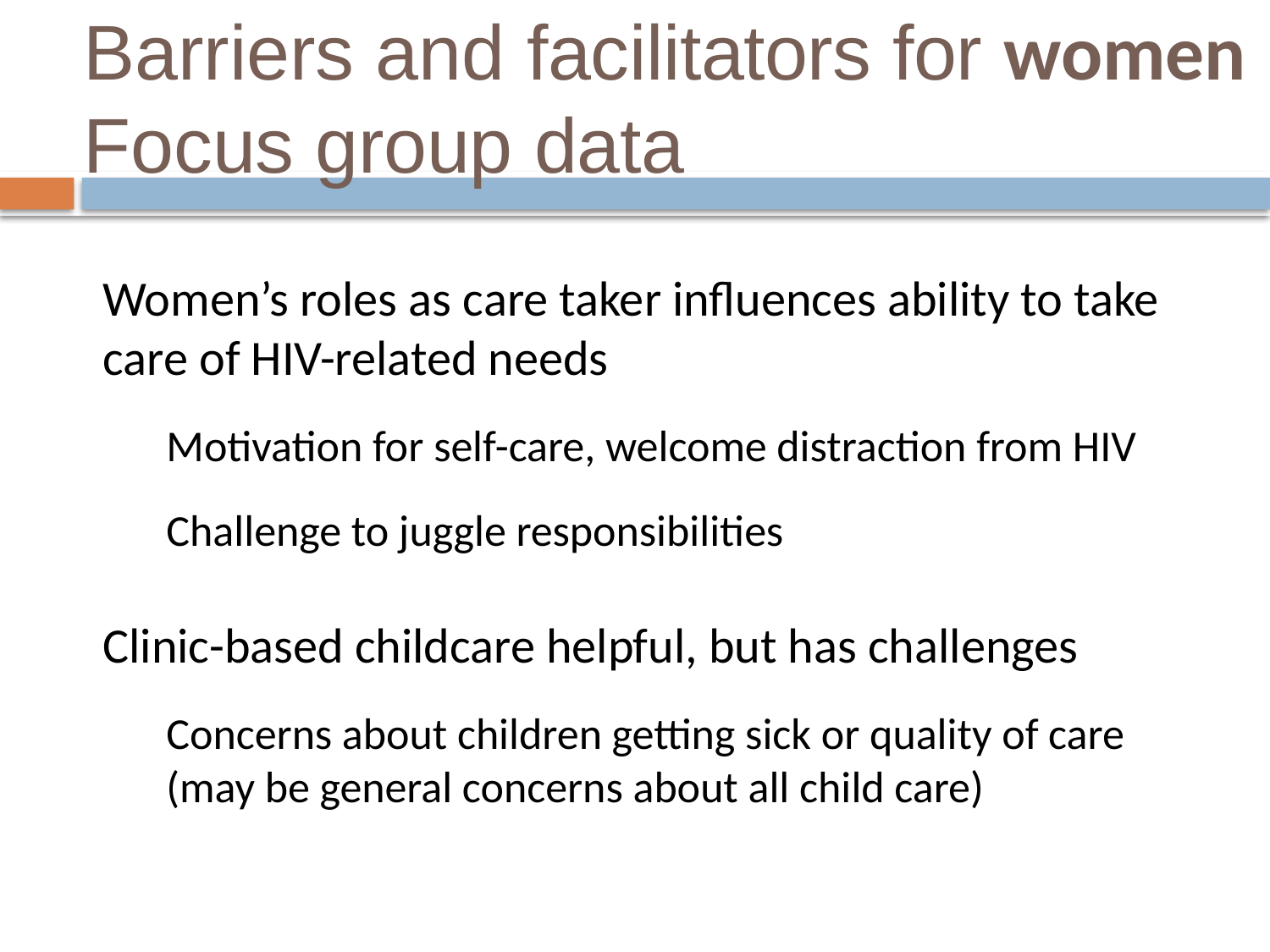

# Barriers and facilitators for women Focus group data
Women’s roles as care taker influences ability to take
care of HIV-related needs
Motivation for self-care, welcome distraction from HIV  Challenge to juggle responsibilities

Clinic-based childcare helpful, but has challenges
Concerns about children getting sick or quality of care  (may be general concerns about all child care)